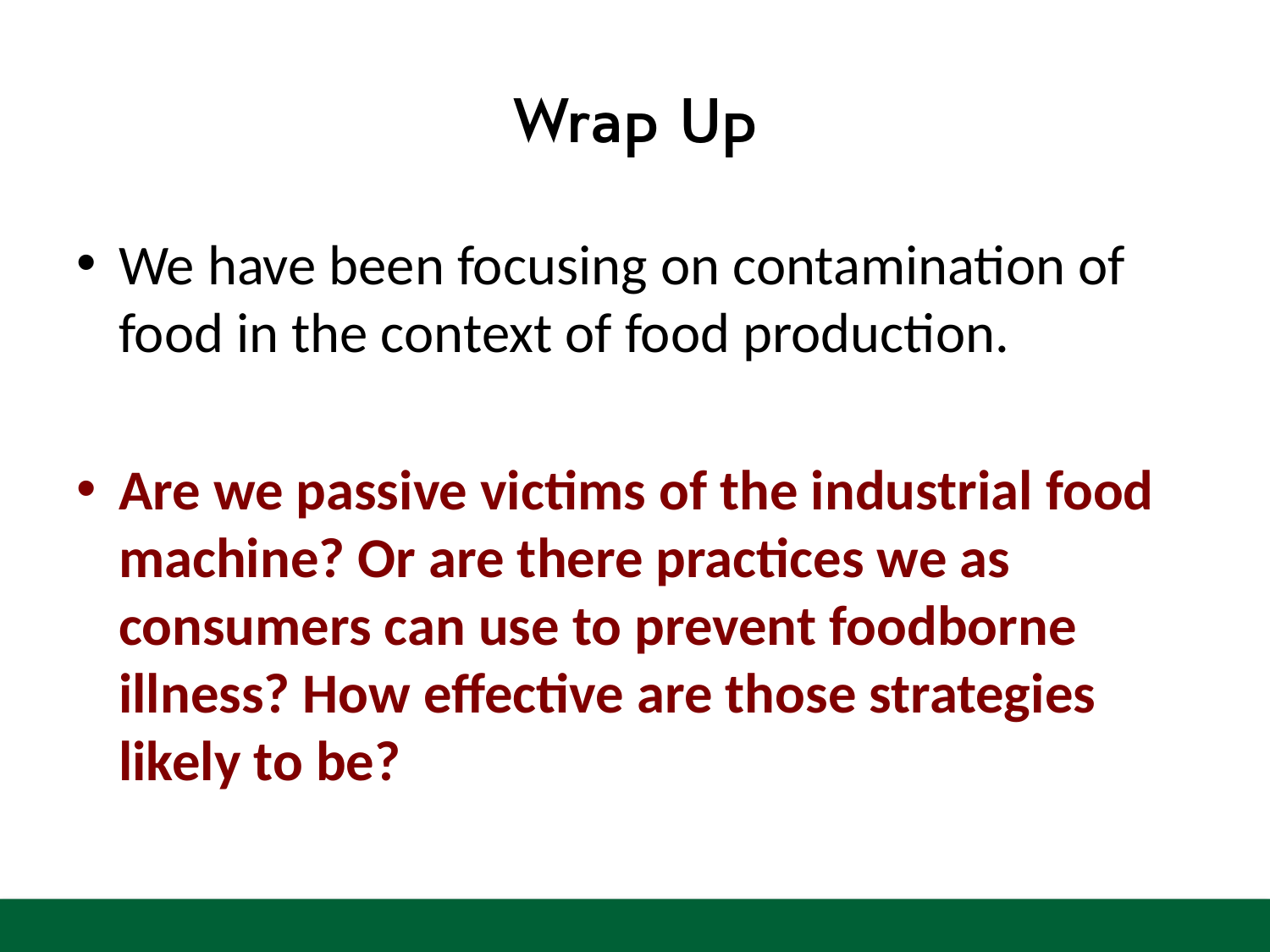

# Wrap Up
We have been focusing on contamination of food in the context of food production.

Are we passive victims of the industrial food machine? Or are there practices we as consumers can use to prevent foodborne illness? How effective are those strategies likely to be?